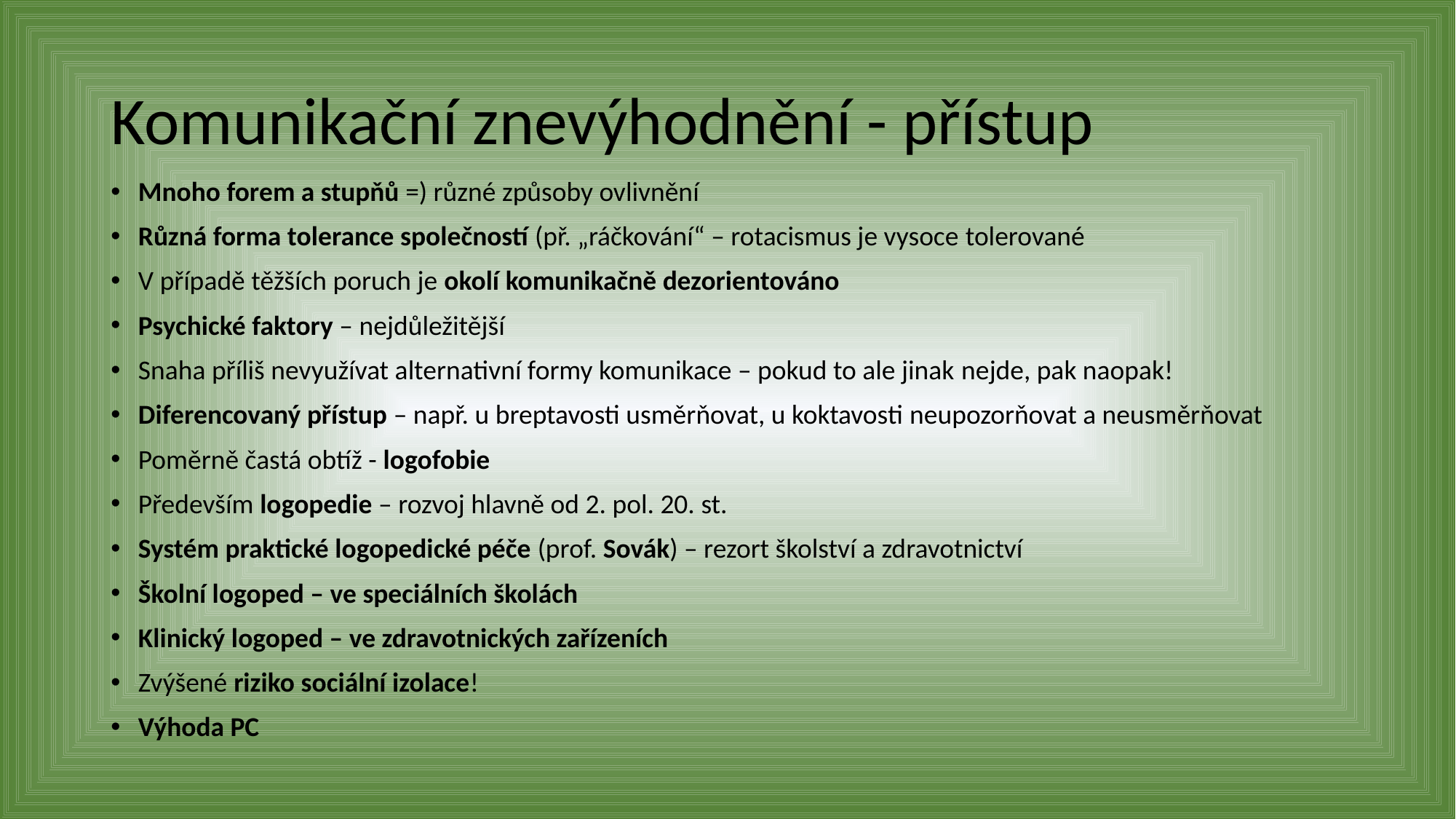

# Komunikační znevýhodnění - přístup
Mnoho forem a stupňů =) různé způsoby ovlivnění​
Různá forma tolerance společností (př. „ráčkování“ – rotacismus je vysoce tolerované​
V případě těžších poruch je okolí komunikačně dezorientováno​
Psychické faktory – nejdůležitější​
Snaha příliš nevyužívat alternativní formy komunikace – pokud to ale jinak nejde, pak naopak!​
Diferencovaný přístup – např. u breptavosti usměrňovat, u koktavosti neupozorňovat a neusměrňovat​
Poměrně častá obtíž - logofobie​
Především logopedie – rozvoj hlavně od 2. pol. 20. st.​
Systém praktické logopedické péče (prof. Sovák) – rezort školství a zdravotnictví​
Školní logoped – ve speciálních školách​
Klinický logoped – ve zdravotnických zařízeních​
Zvýšené riziko sociální izolace!​
Výhoda PC​